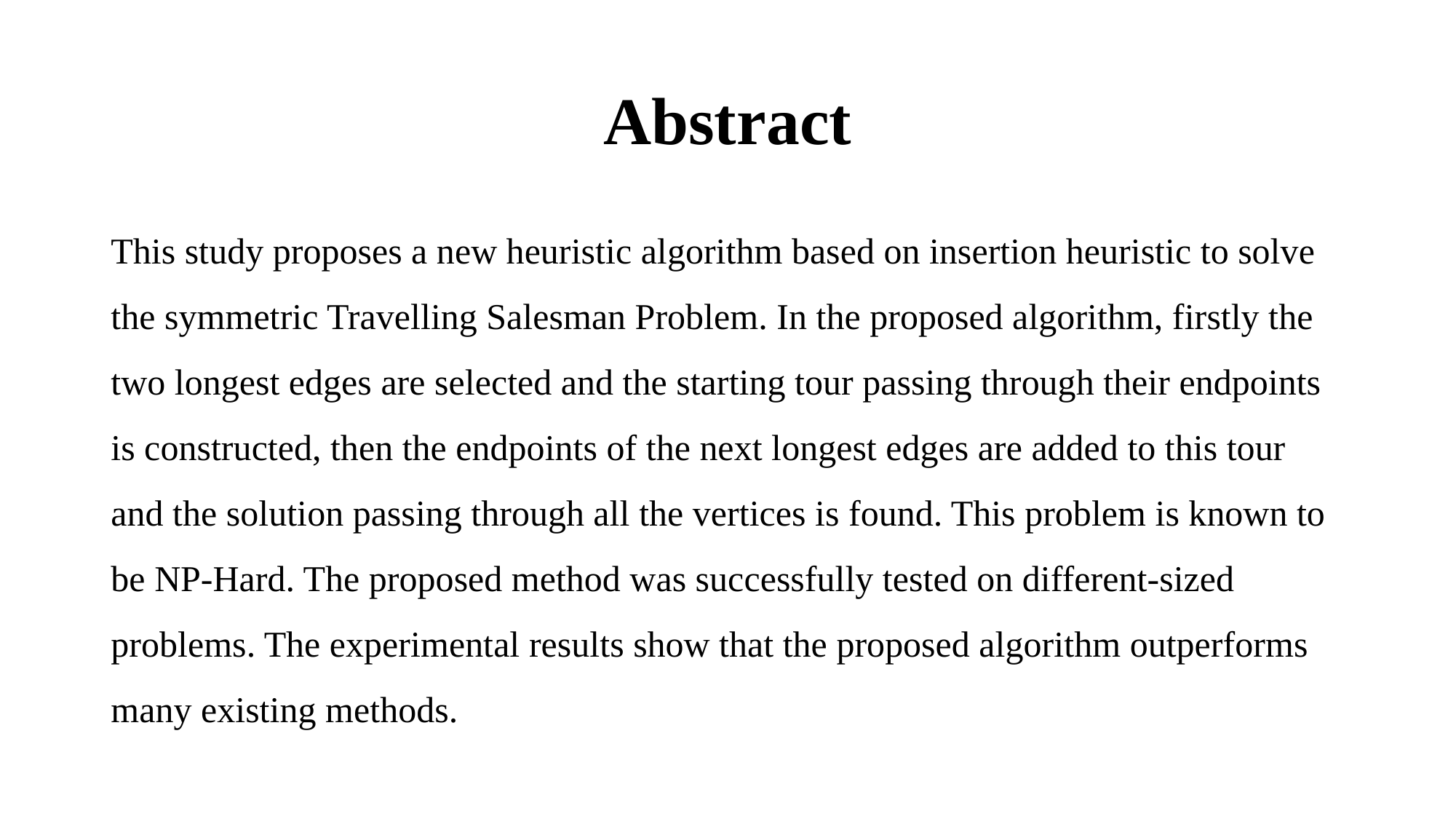

# Abstract
This study proposes a new heuristic algorithm based on insertion heuristic to solve the symmetric Travelling Salesman Problem. In the proposed algorithm, firstly the two longest edges are selected and the starting tour passing through their endpoints is constructed, then the endpoints of the next longest edges are added to this tour and the solution passing through all the vertices is found. This problem is known to be NP-Hard. The proposed method was successfully tested on different-sized problems. The experimental results show that the proposed algorithm outperforms many existing methods.